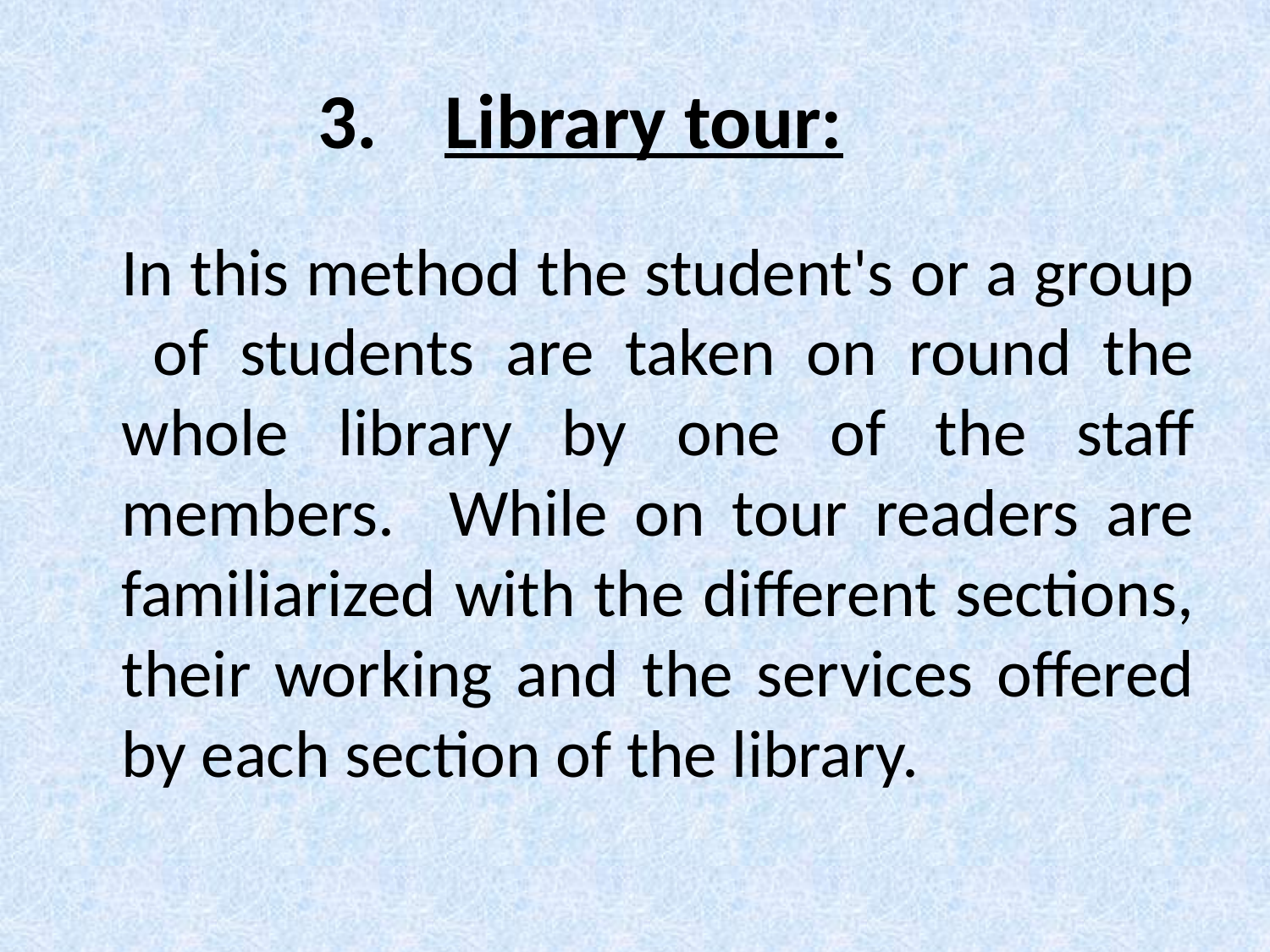

# 3.	Library tour:
	In this method the student's or a group  of students are taken on round the whole library by one of the staff members.  While on tour readers are familiarized with the different sections, their working and the services offered by each section of the library.